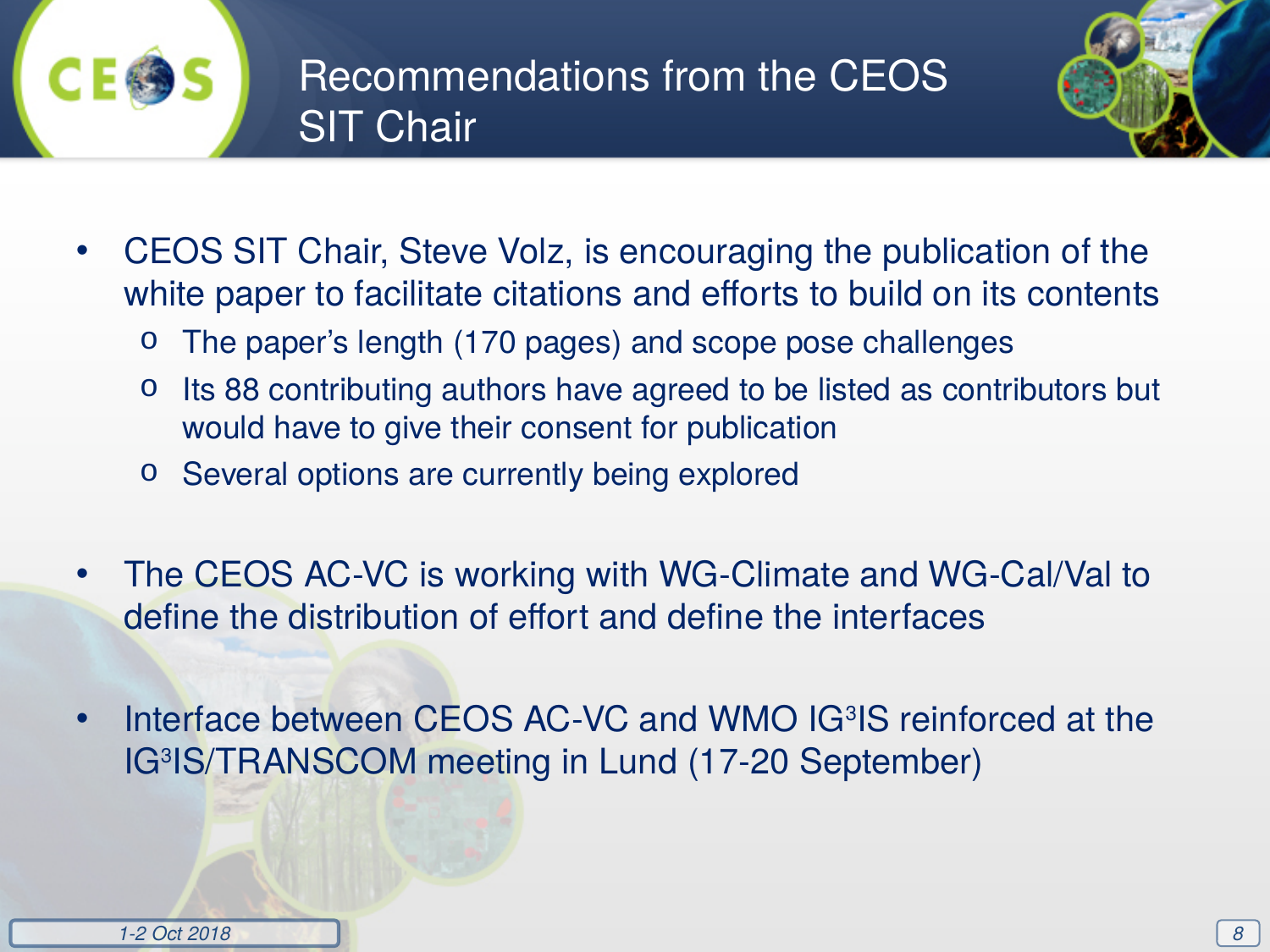

Recommendations from the CEOS SIT Chair
CEOS SIT Chair, Steve Volz, is encouraging the publication of the white paper to facilitate citations and efforts to build on its contents
The paper’s length (170 pages) and scope pose challenges
Its 88 contributing authors have agreed to be listed as contributors but would have to give their consent for publication
Several options are currently being explored

The CEOS AC-VC is working with WG-Climate and WG-Cal/Val to define the distribution of effort and define the interfaces

Interface between CEOS AC-VC and WMO IG3IS reinforced at the IG3IS/TRANSCOM meeting in Lund (17-20 September)
8